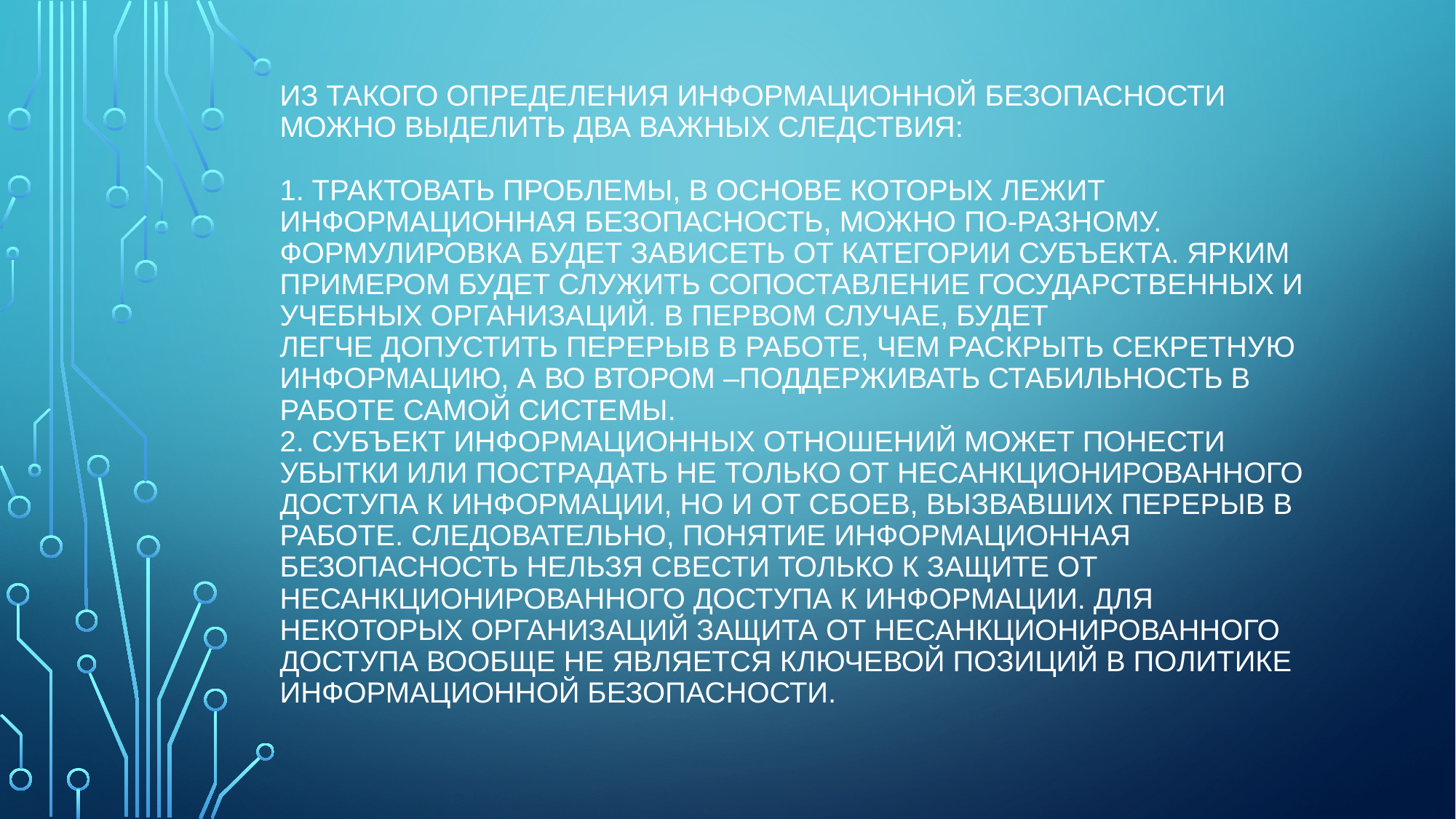

# Из такого определения информационной безопасности можно выделить два важных следствия: 1. Трактовать проблемы, в основе которых лежит информационная безопасность, можно по-разному. Формулировка будет зависеть от категории субъекта. Ярким примером будет служить сопоставление государственных и учебных организаций. В первом случае, будет легче допустить перерыв в работе, чем раскрыть секретную информацию, а во втором –поддерживать стабильность в работе самой системы. 2. Субъект информационных отношений может понести убытки или пострадать не только от несанкционированного доступа к информации, но и от сбоев, вызвавших перерыв в работе. Следовательно, понятие информационная безопасность нельзя свести только к защите от несанкционированного доступа к информации. Для некоторых организаций защита от несанкционированного доступа вообще не является ключевой позиций в политике информационной безопасности.